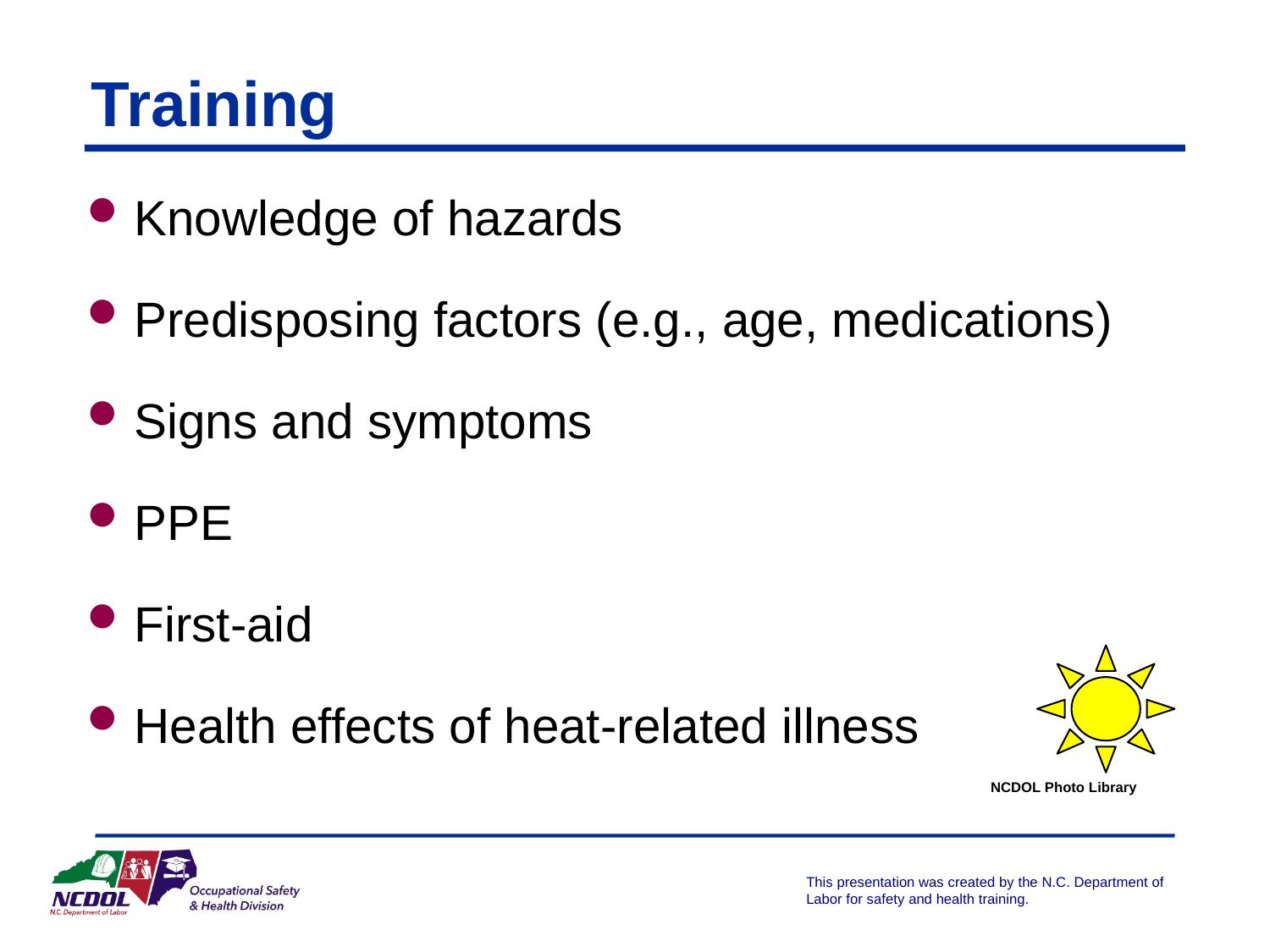

Training
Knowledge of hazards

Predisposing factors (e.g., age, medications)

Signs and symptoms

PPE

First-aid

Health effects of heat-related illness

NCDOL Photo Library